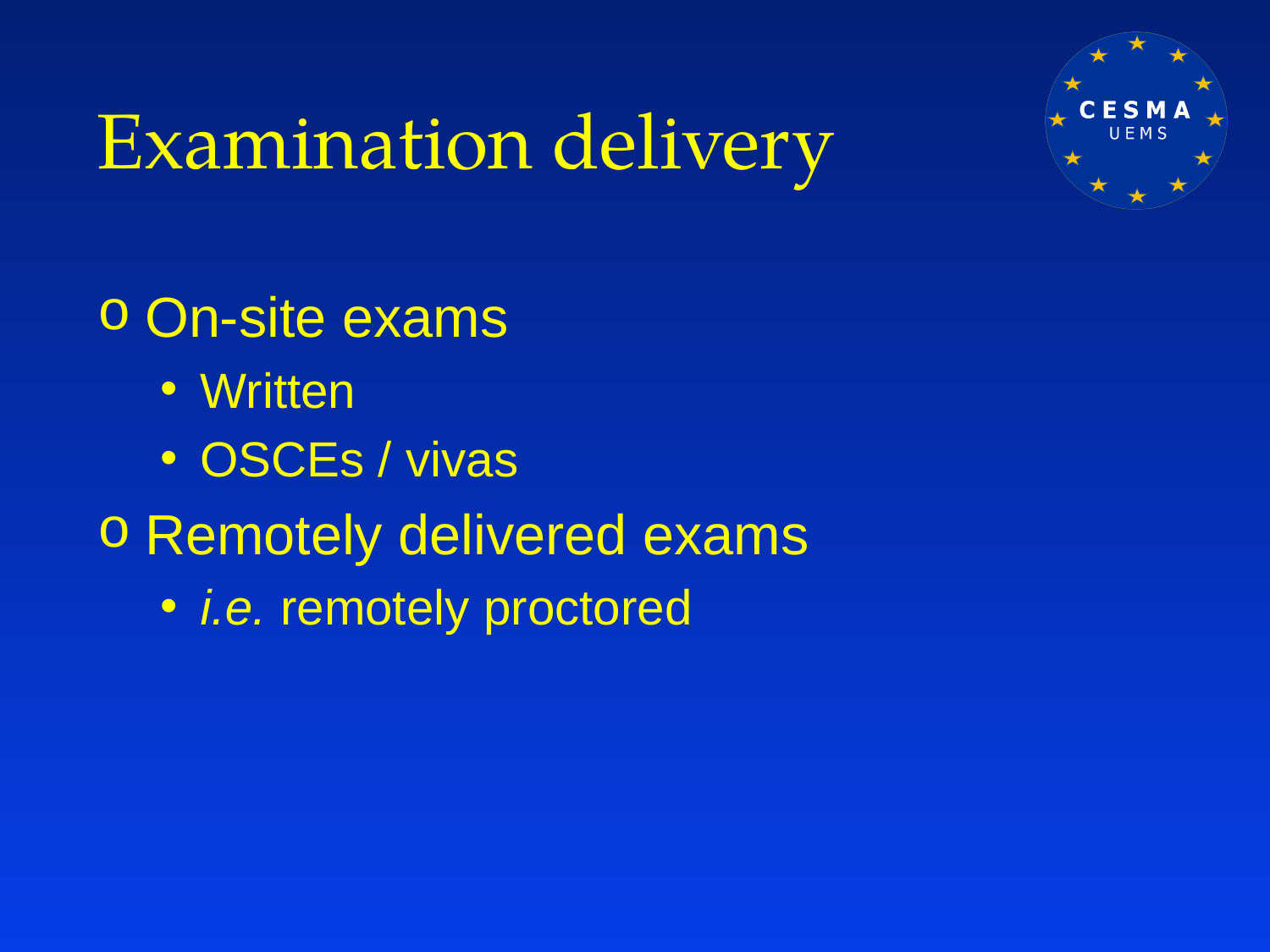

# Examination delivery
On-site exams
Written
OSCEs / vivas
Remotely delivered exams
i.e. remotely proctored